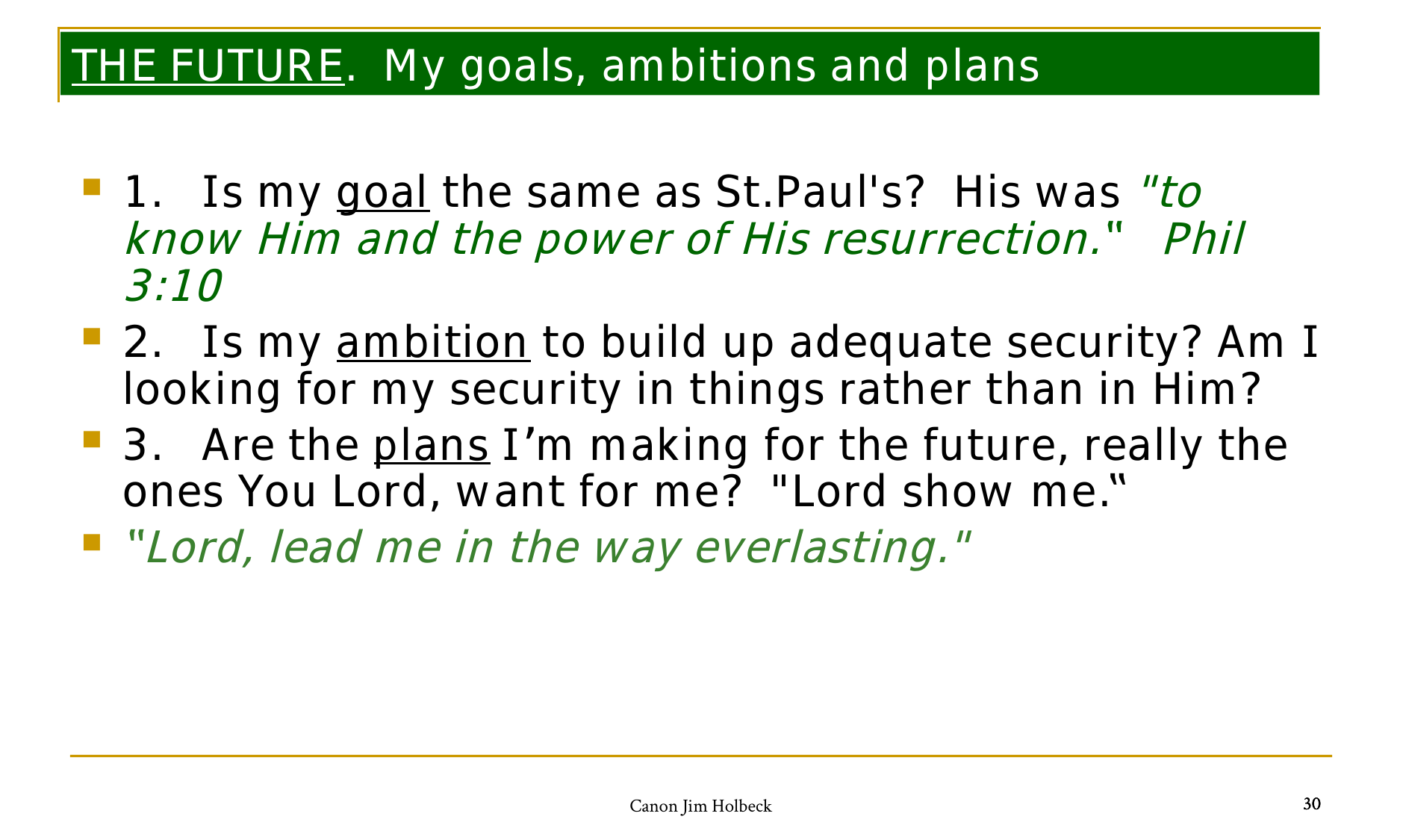

THE FUTURE.  My goals, ambitions and plans
1.   Is my goal the same as St.Paul's?  His was "to know Him and the power of His resurrection.“   Phil 3:10
2.   Is my ambition to build up adequate security? Am I looking for my security in things rather than in Him?
3.   Are the plans I’m making for the future, really the ones You Lord, want for me?  "Lord show me.“
“Lord, lead me in the way everlasting."
30
30
30

Canon Jim Holbeck